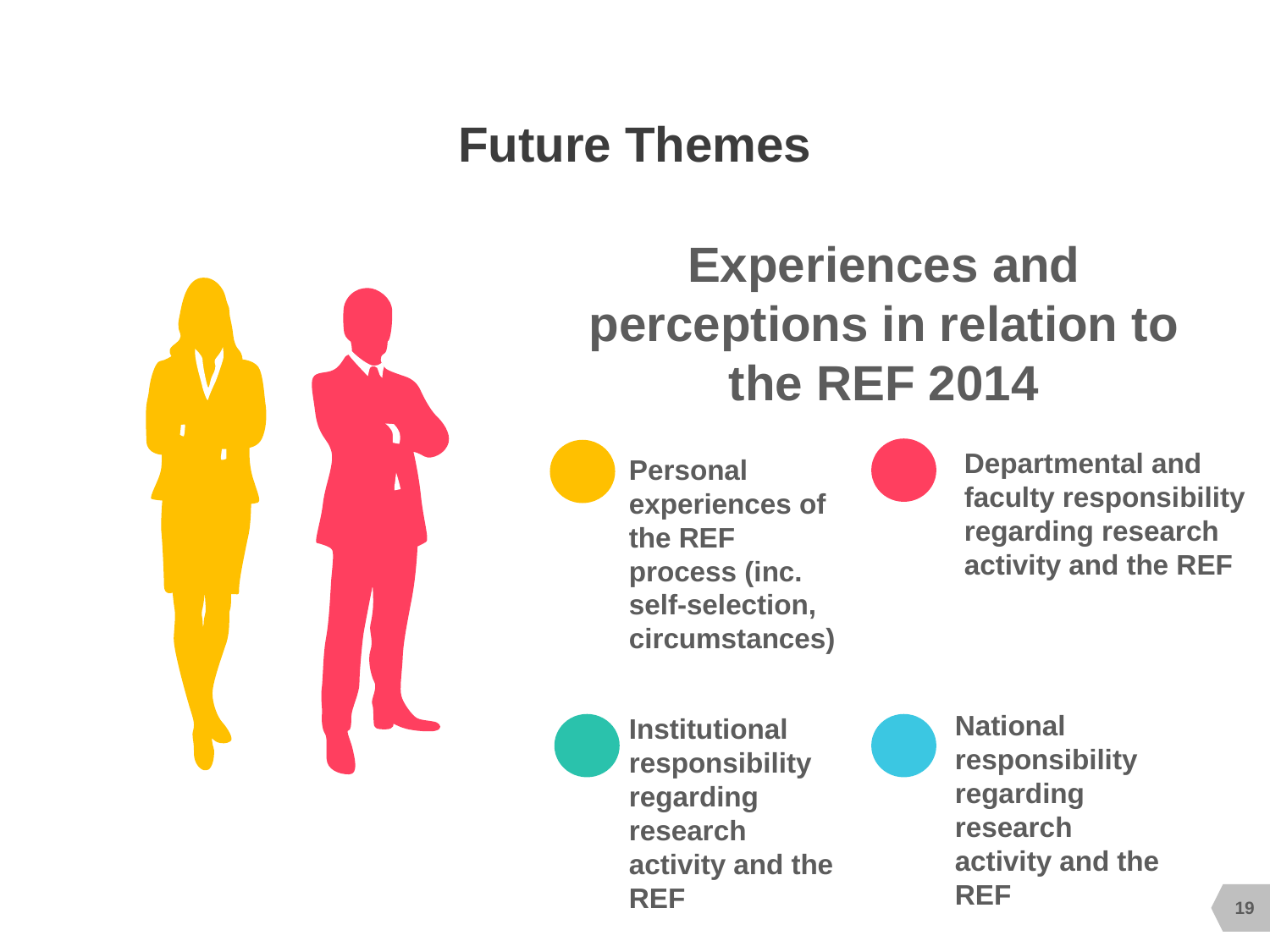

# Future Themes
Experiences and perceptions in relation to the REF 2014

Departmental and faculty responsibility regarding research activity and the REF
Personal experiences of the REF process (inc. self-selection, circumstances)
National responsibility regarding research activity and the REF
Institutional responsibility regarding research activity and the REF

19